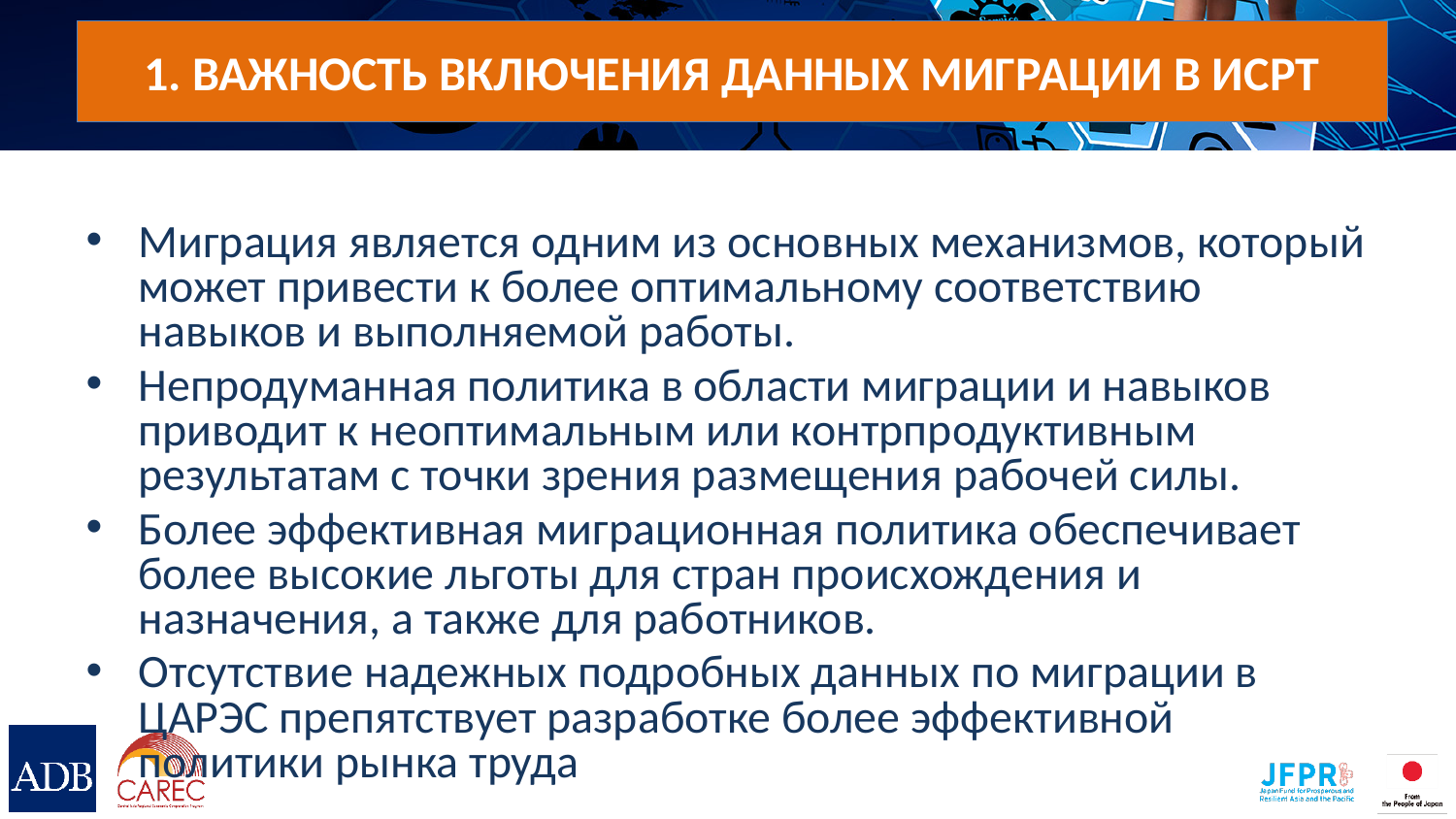

# 1. Важность включения данных миграции в ИСРТ
Миграция является одним из основных механизмов, который может привести к более оптимальному соответствию навыков и выполняемой работы.
Непродуманная политика в области миграции и навыков приводит к неоптимальным или контрпродуктивным результатам с точки зрения размещения рабочей силы.
Более эффективная миграционная политика обеспечивает более высокие льготы для стран происхождения и назначения, а также для работников.
Отсутствие надежных подробных данных по миграции в ЦАРЭС препятствует разработке более эффективной политики рынка труда